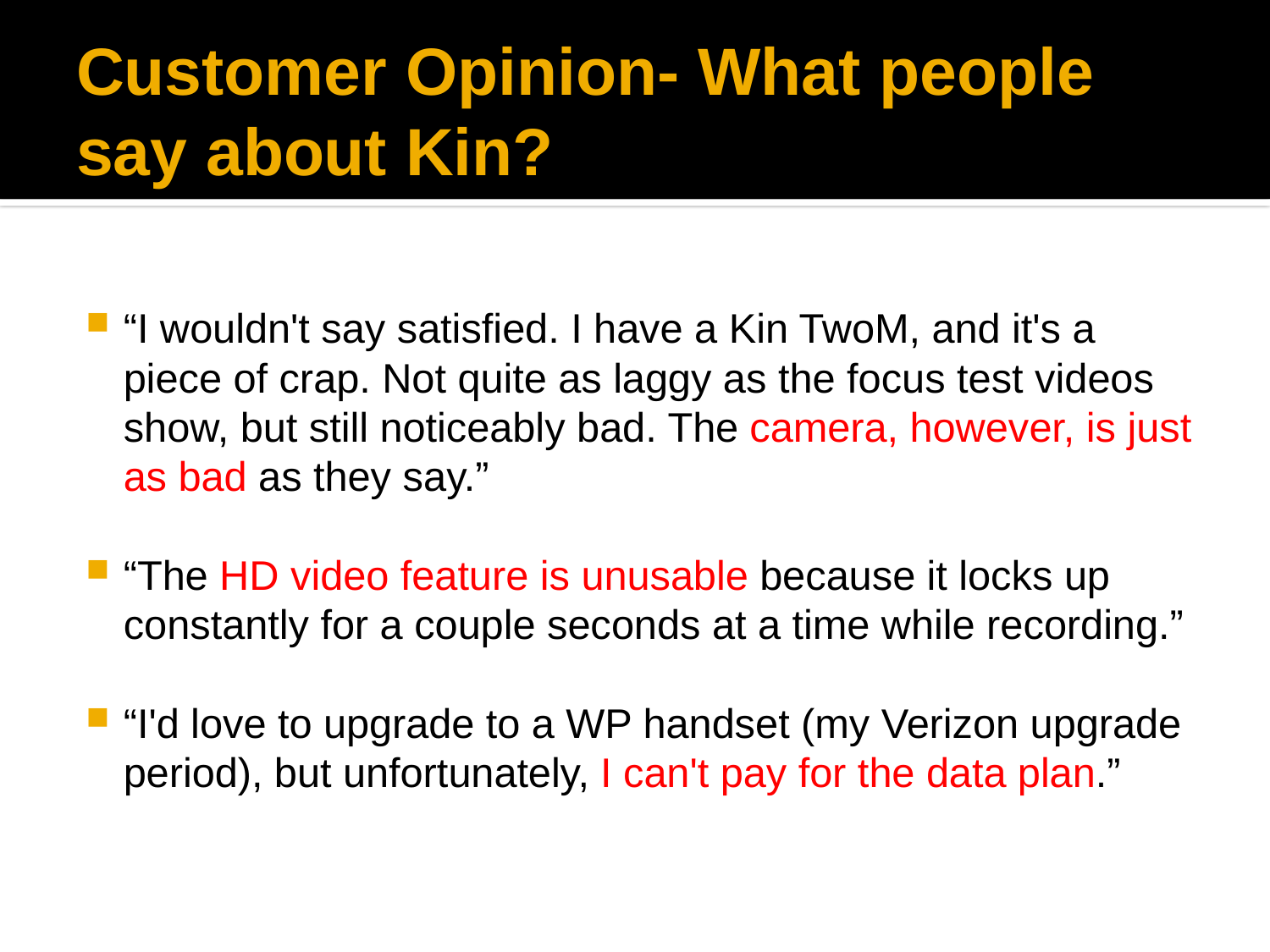

# Customer Opinion- What people say about Kin?

“I wouldn't say satisfied. I have a Kin TwoM, and it's a piece of crap. Not quite as laggy as the focus test videos show, but still noticeably bad. The camera, however, is just as bad as they say.”

“The HD video feature is unusable because it locks up constantly for a couple seconds at a time while recording.”

“I'd love to upgrade to a WP handset (my Verizon upgrade period), but unfortunately, I can't pay for the data plan.”